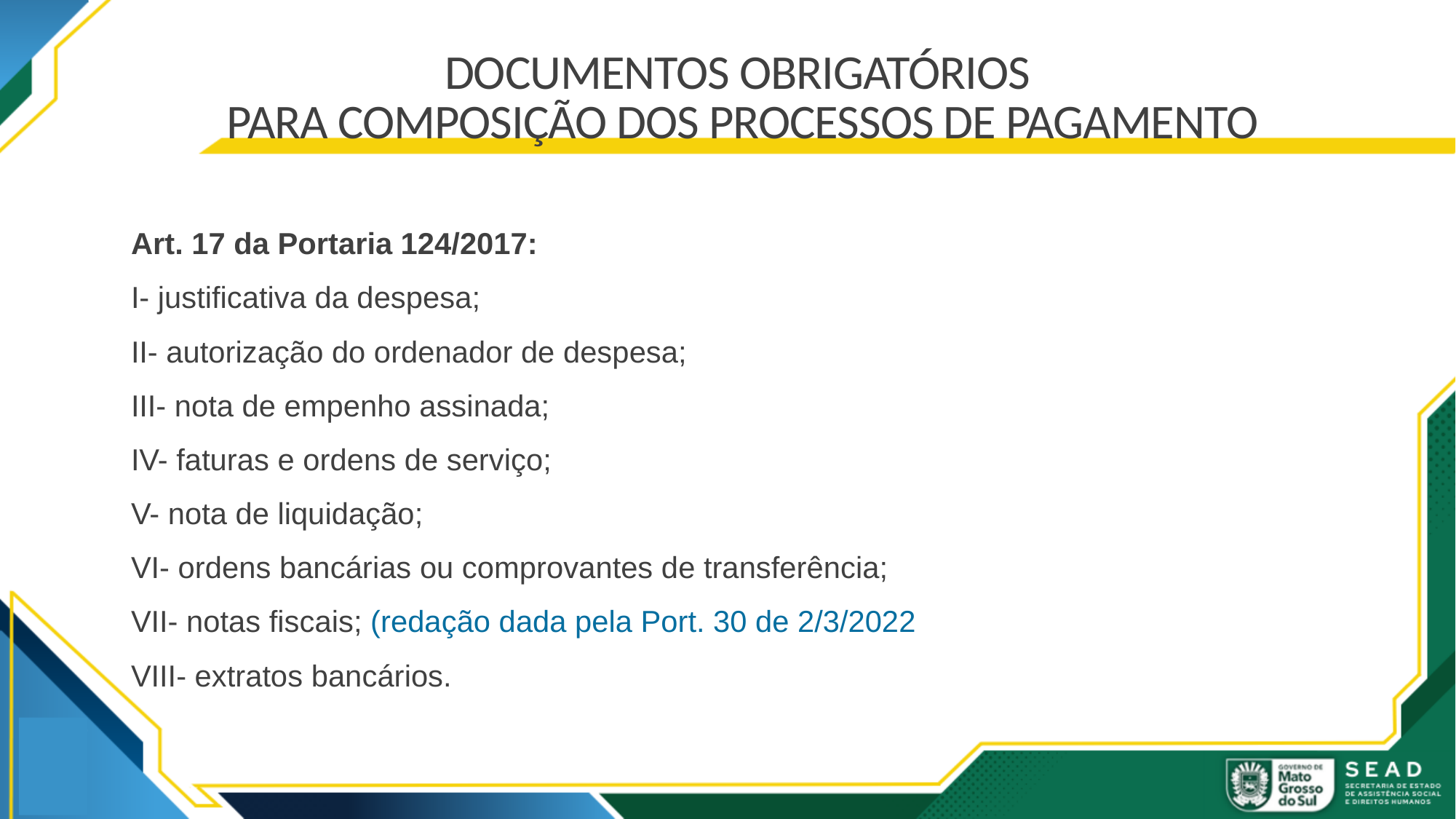

# DOCUMENTOS OBRIGATÓRIOS PARA COMPOSIÇÃO DOS PROCESSOS DE PAGAMENTO

Art. 17 da Portaria 124/2017:
I- justificativa da despesa;
II- autorização do ordenador de despesa;
III- nota de empenho assinada;
IV- faturas e ordens de serviço;
V- nota de liquidação;
VI- ordens bancárias ou comprovantes de transferência;
VII- notas fiscais; (redação dada pela Port. 30 de 2/3/2022
VIII- extratos bancários.